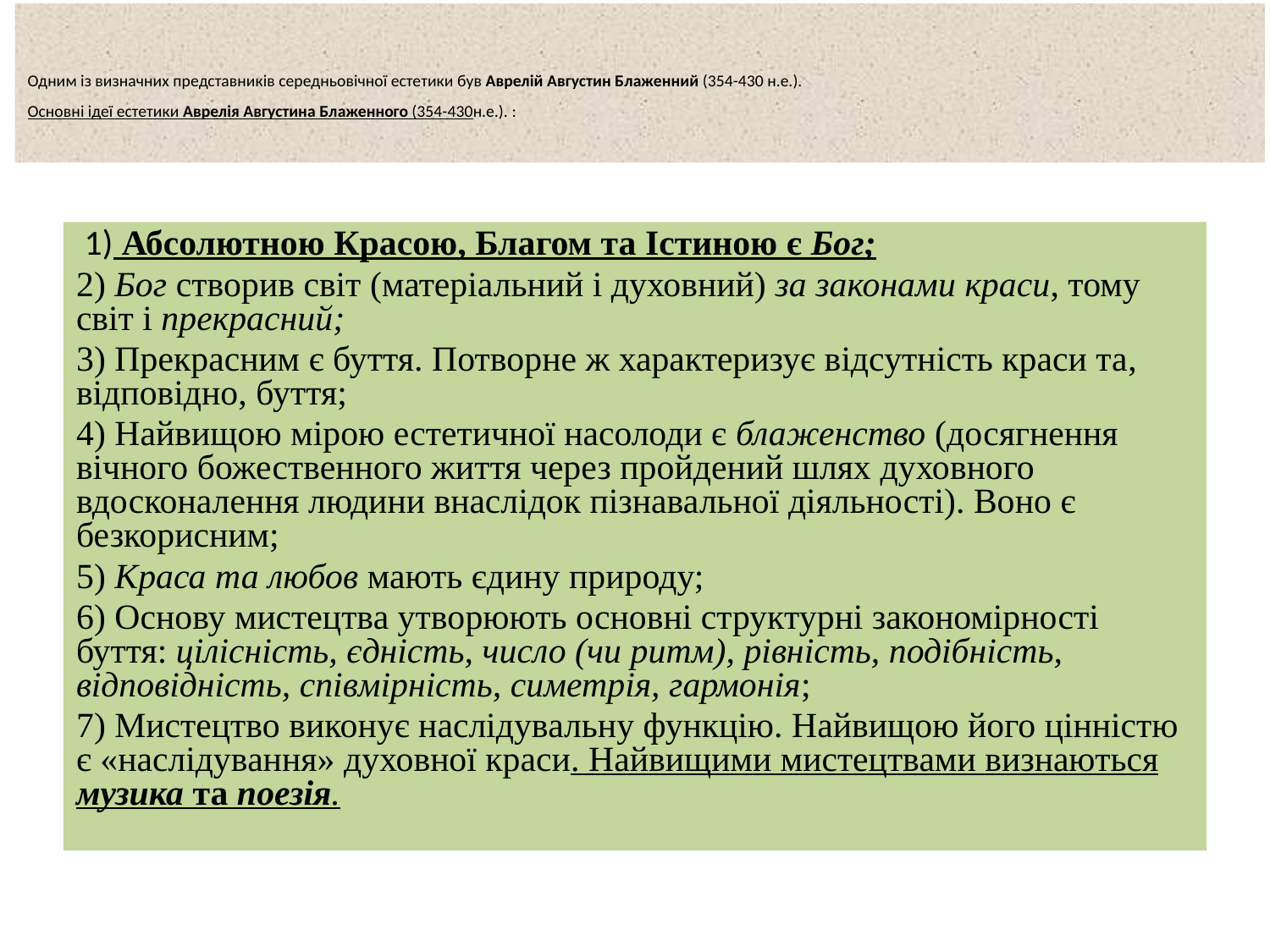

# Одним із визначних представників середньовічної естетики був Аврелій Августин Блаженний (354-430 н.е.). Основні ідеї естетики Аврелія Августина Блаженного (354-430н.е.). :
 1) Абсолютною Красою, Благом та Істиною є Бог;
2) Бог створив світ (матеріальний і духовний) за законами краси, тому світ і прекрасний;
3) Прекрасним є буття. Потворне ж характеризує відсутність краси та, відповідно, буття;
4) Найвищою мірою естетичної насолоди є блаженство (досягнення вічного божественного життя через пройдений шлях духовного вдосконалення людини внаслідок пізнавальної діяльності). Воно є безкорисним;
5) Краса та любов мають єдину природу;
6) Основу мистецтва утворюють основні структурні закономірності буття: цілісність, єдність, число (чи ритм), рівність, подібність, відповідність, співмірність, симетрія, гармонія;
7) Мистецтво виконує наслідувальну функцію. Найвищою його цінністю є «наслідування» духовної краси. Найвищими мистецтвами визнаються музика та поезія.